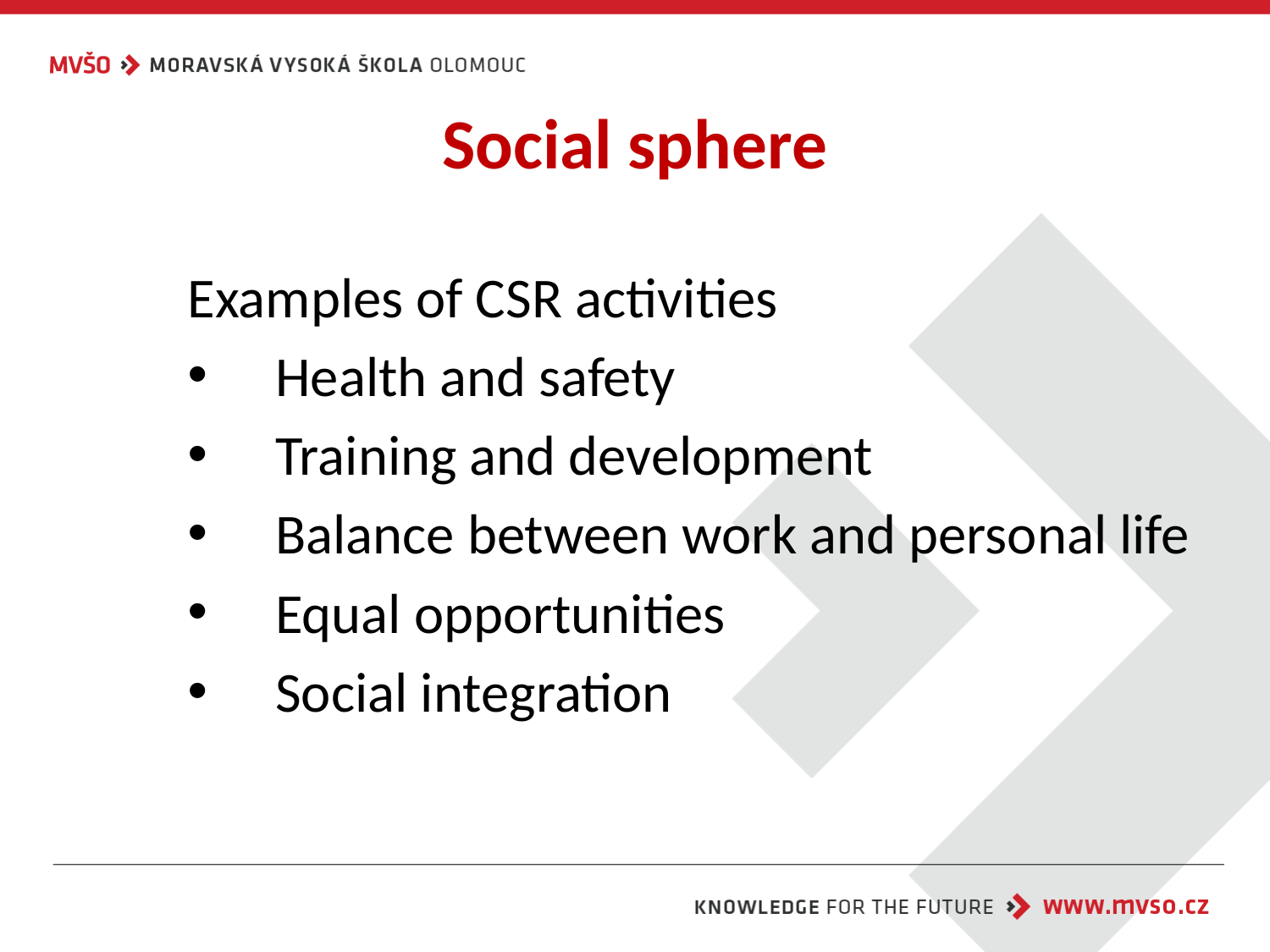

# Social sphere

Examples of CSR activities
Health and safety
Training and development
Balance between work and personal life
Equal opportunities
Social integration